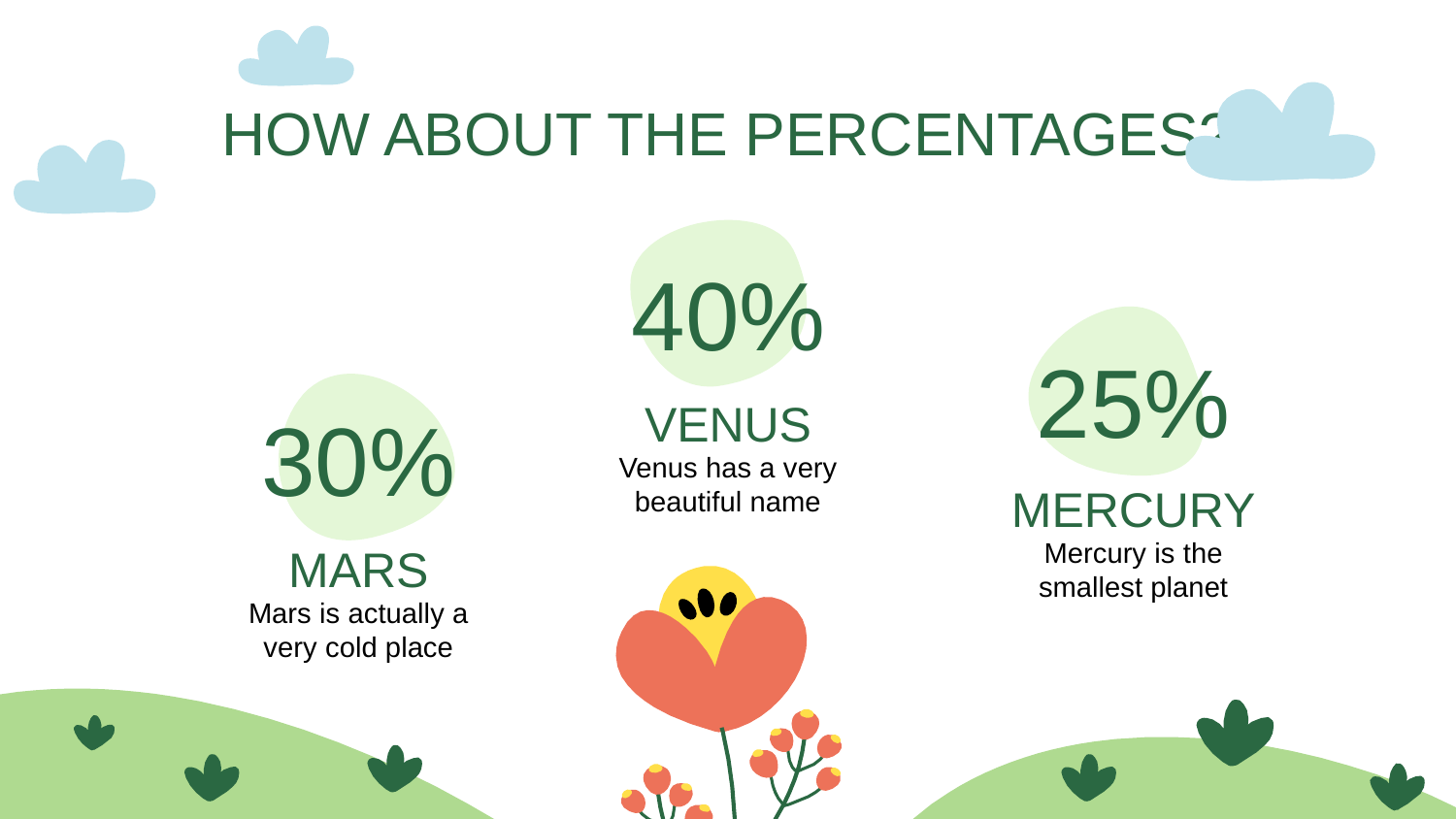

# HOW ABOUT THE PERCENTAGES?

40%

25%

VENUS
30%
Venus has a very beautiful name

MERCURY
Mercury is the smallest planet

MARS

Mars is actually a very cold place